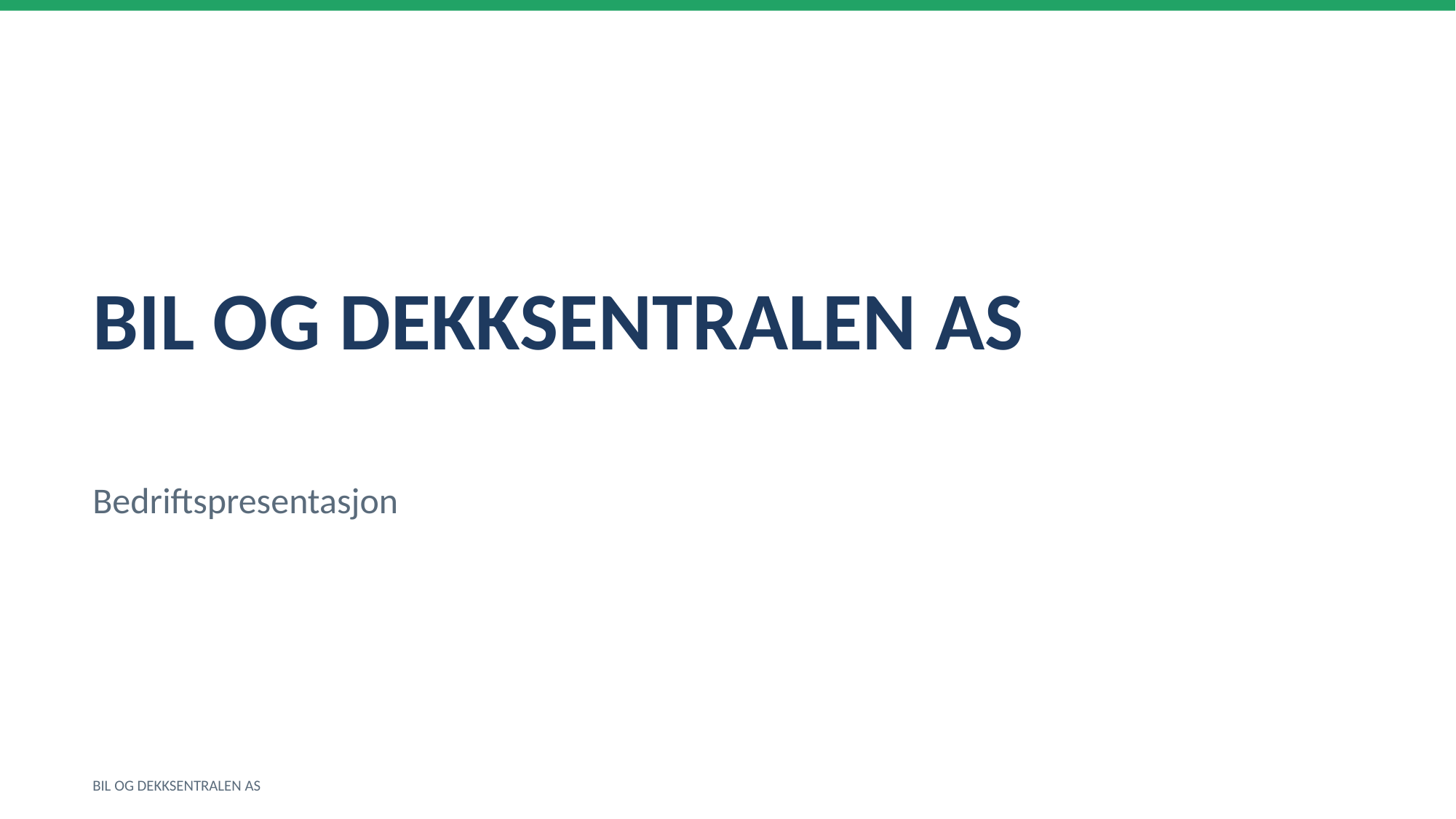

BIL OG DEKKSENTRALEN AS
Bedriftspresentasjon
BIL OG DEKKSENTRALEN AS